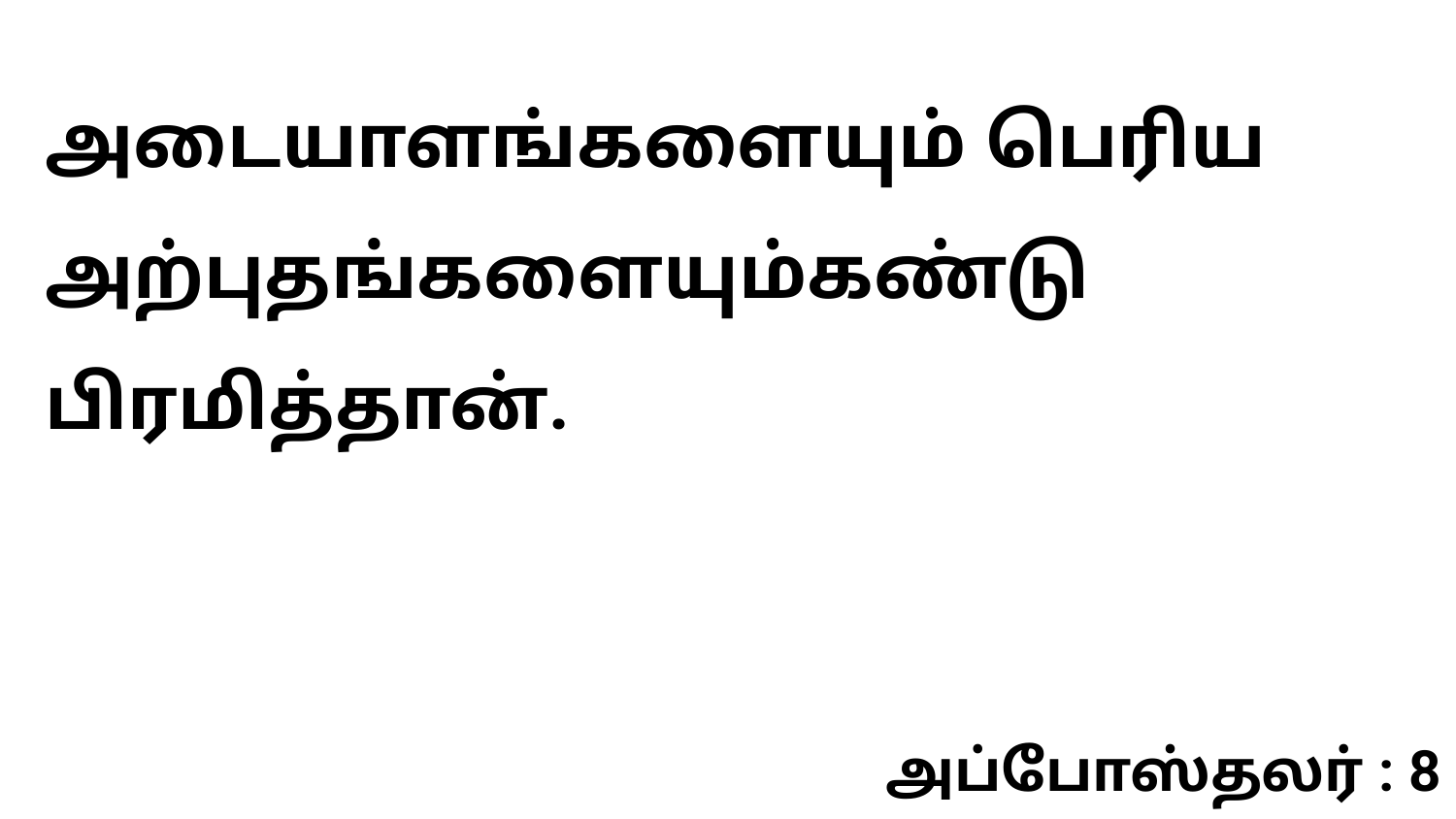

அடையாளங்களையும் பெரிய அற்புதங்களையும்கண்டு பிரமித்தான்.
அப்போஸ்தலர் : 8